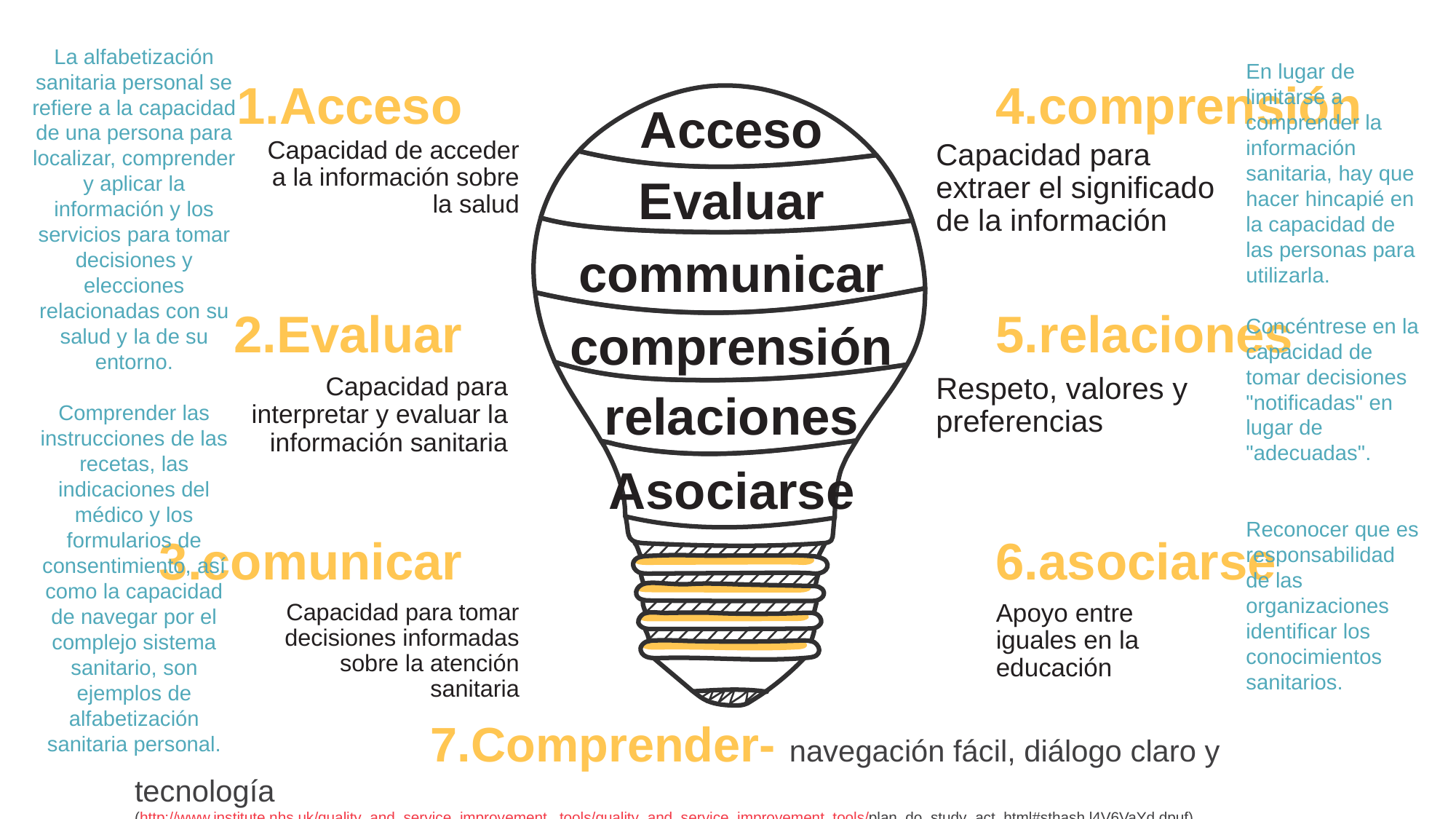

La alfabetización sanitaria personal se refiere a la capacidad de una persona para localizar, comprender y aplicar la información y los servicios para tomar decisiones y elecciones relacionadas con su salud y la de su entorno.

Comprender las instrucciones de las recetas, las indicaciones del médico y los formularios de consentimiento, así como la capacidad de navegar por el complejo sistema sanitario, son ejemplos de alfabetización sanitaria personal.

En lugar de limitarse a comprender la información sanitaria, hay que hacer hincapié en la capacidad de las personas para utilizarla.

Concéntrese en la capacidad de tomar decisiones "notificadas" en lugar de "adecuadas".

Reconocer que es responsabilidad de las organizaciones identificar los conocimientos sanitarios.
1.Acceso
4.comprensión
Acceso
Capacidad de acceder a la información sobre la salud
Capacidad para extraer el significado de la información
Evaluar
communicar
2.Evaluar
5.relaciones
comprensión
Capacidad para interpretar y evaluar la información sanitaria
Respeto, valores y preferencias

relaciones
Asociarse
3.comunicar
6.asociarse
Capacidad para tomar decisiones informadas sobre la atención sanitaria
Apoyo entre iguales en la educación

                      7.Comprender- navegación fácil, diálogo claro y tecnología
(http://www.institute.nhs.uk/quality_and_service_improvement_ tools/quality_and_service_improvement_tools/plan_do_study_act. html#sthash.l4V6VaYd.dpuf)